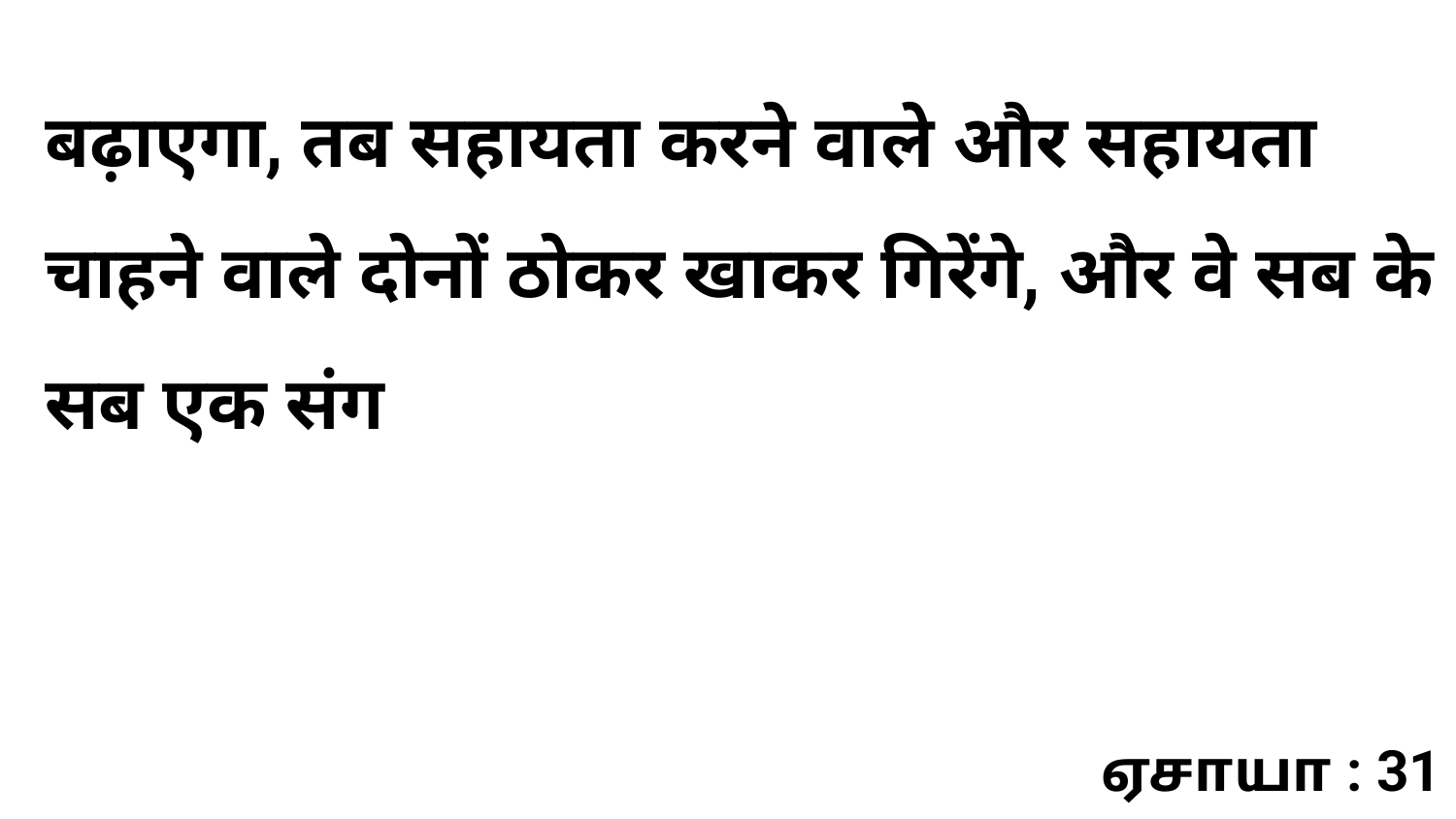

बढ़ाएगा, तब सहायता करने वाले और सहायता चाहने वाले दोनों ठोकर खाकर गिरेंगे, और वे सब के सब एक संग
ஏசாயா : 31